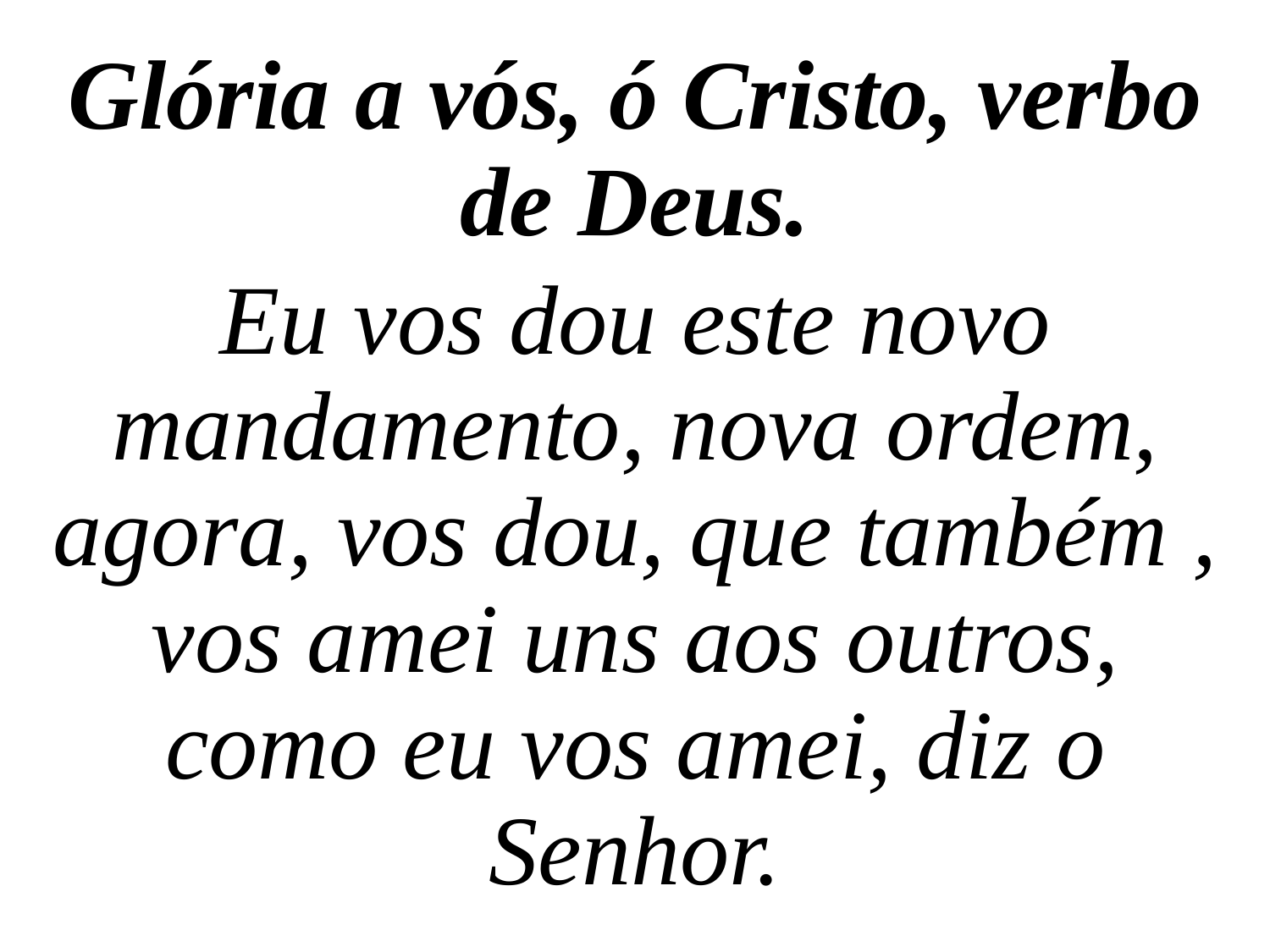

Glória a vós, ó Cristo, verbo de Deus.
Eu vos dou este novo mandamento, nova ordem, agora, vos dou, que também , vos amei uns aos outros, como eu vos amei, diz o Senhor.